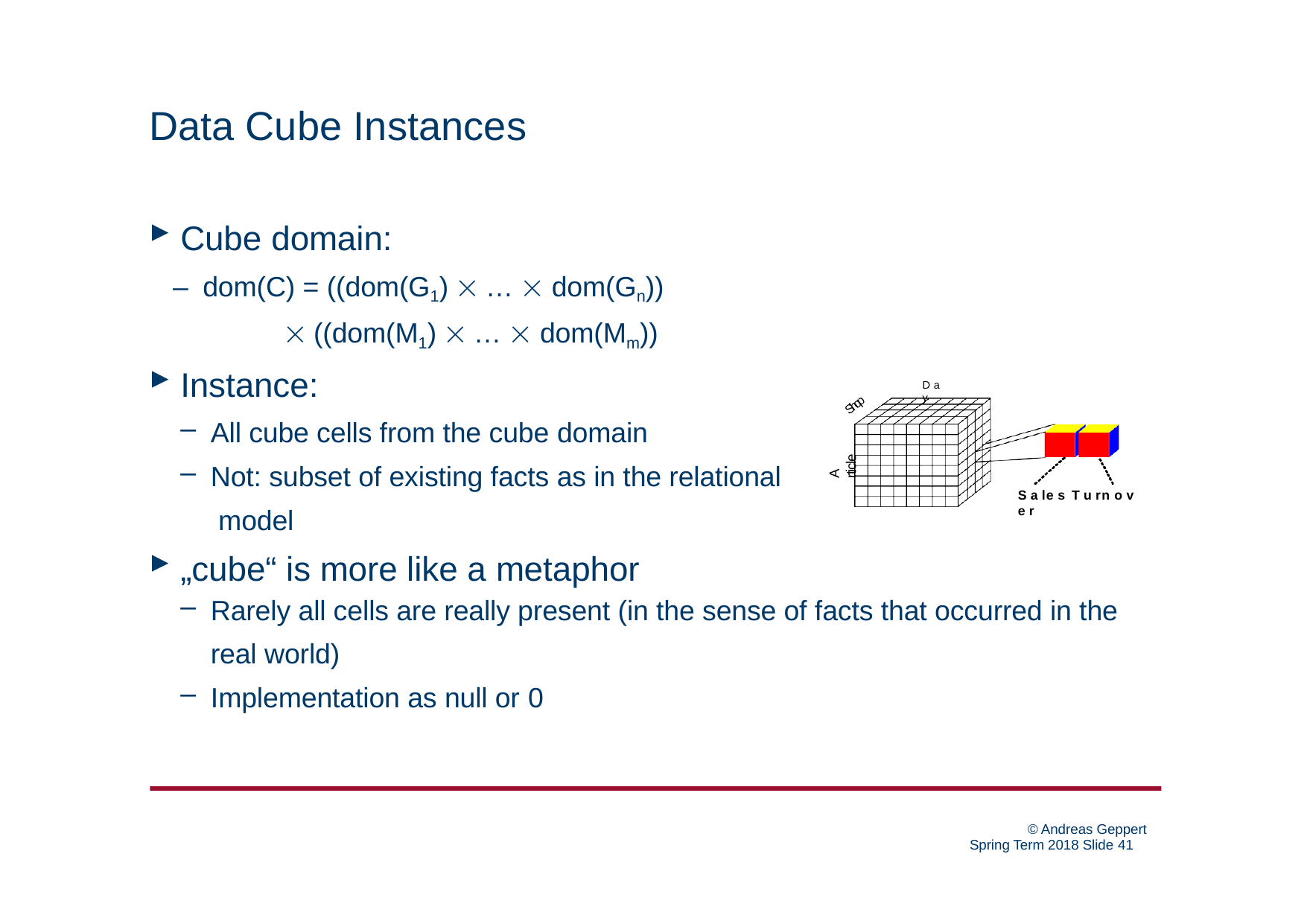

# Data Cube Instances
Cube domain:
–	dom(C) = ((dom(G1) × … × dom(Gn))
× ((dom(M1) × … × dom(Mm))
Instance:
All cube cells from the cube domain
Not: subset of existing facts as in the relational  model
„cube“ is more like a metaphor
D a y
Shop

A rticle
S a le s T u rn o v e r
Rarely all cells are really present (in the sense of facts that occurred in the  real world)
Implementation as null or 0
© Andreas Geppert  Spring Term 2018 Slide 41